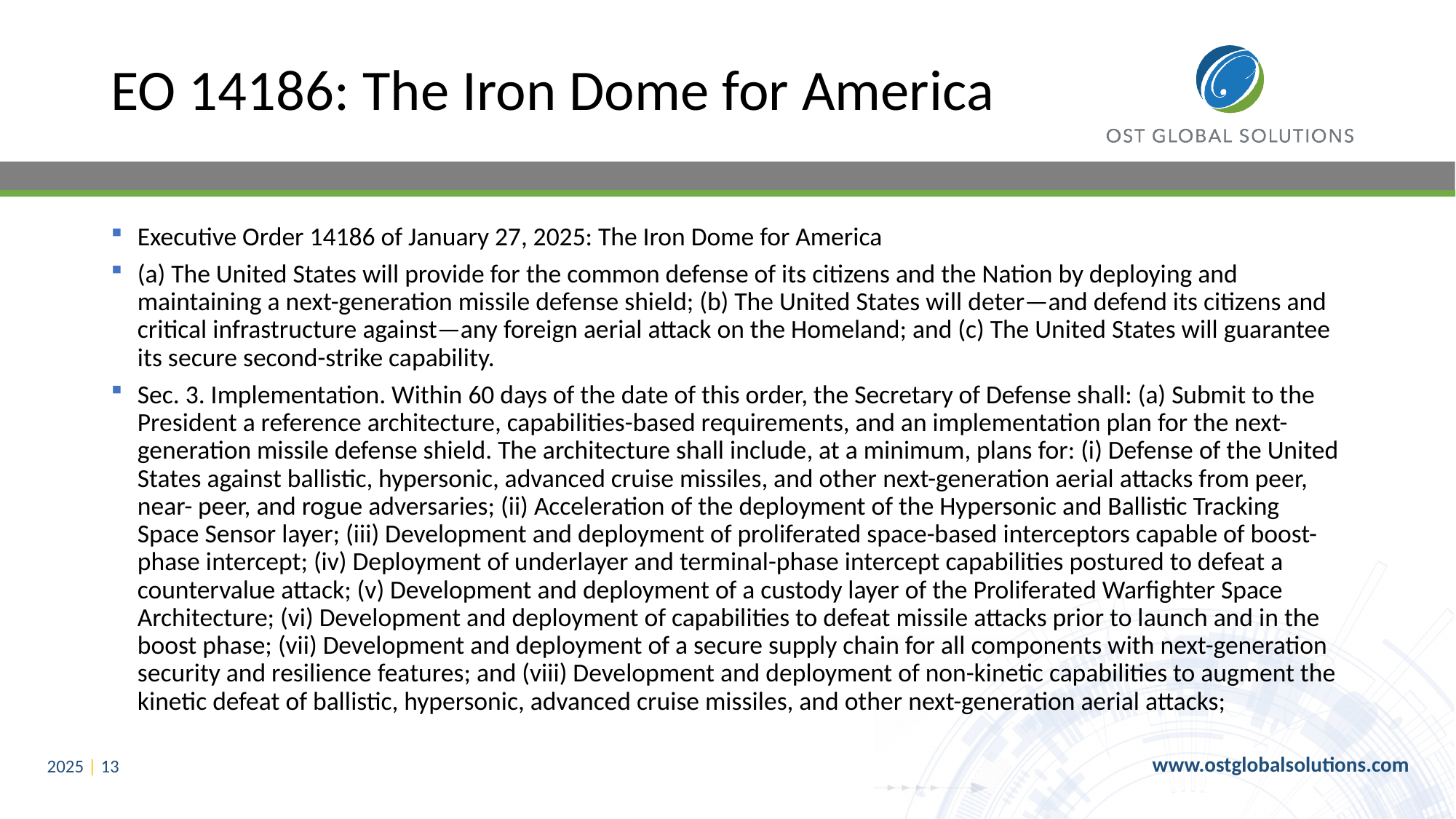

# EO 14186: The Iron Dome for America
Executive Order 14186 of January 27, 2025: The Iron Dome for America
(a) The United States will provide for the common defense of its citizens and the Nation by deploying and maintaining a next-generation missile defense shield; (b) The United States will deter—and defend its citizens and critical infrastructure against—any foreign aerial attack on the Homeland; and (c) The United States will guarantee its secure second-strike capability.
Sec. 3. Implementation. Within 60 days of the date of this order, the Secretary of Defense shall: (a) Submit to the President a reference architecture, capabilities-based requirements, and an implementation plan for the next-generation missile defense shield. The architecture shall include, at a minimum, plans for: (i) Defense of the United States against ballistic, hypersonic, advanced cruise missiles, and other next-generation aerial attacks from peer, near- peer, and rogue adversaries; (ii) Acceleration of the deployment of the Hypersonic and Ballistic Tracking Space Sensor layer; (iii) Development and deployment of proliferated space-based interceptors capable of boost-phase intercept; (iv) Deployment of underlayer and terminal-phase intercept capabilities postured to defeat a countervalue attack; (v) Development and deployment of a custody layer of the Proliferated Warfighter Space Architecture; (vi) Development and deployment of capabilities to defeat missile attacks prior to launch and in the boost phase; (vii) Development and deployment of a secure supply chain for all components with next-generation security and resilience features; and (viii) Development and deployment of non-kinetic capabilities to augment the kinetic defeat of ballistic, hypersonic, advanced cruise missiles, and other next-generation aerial attacks;